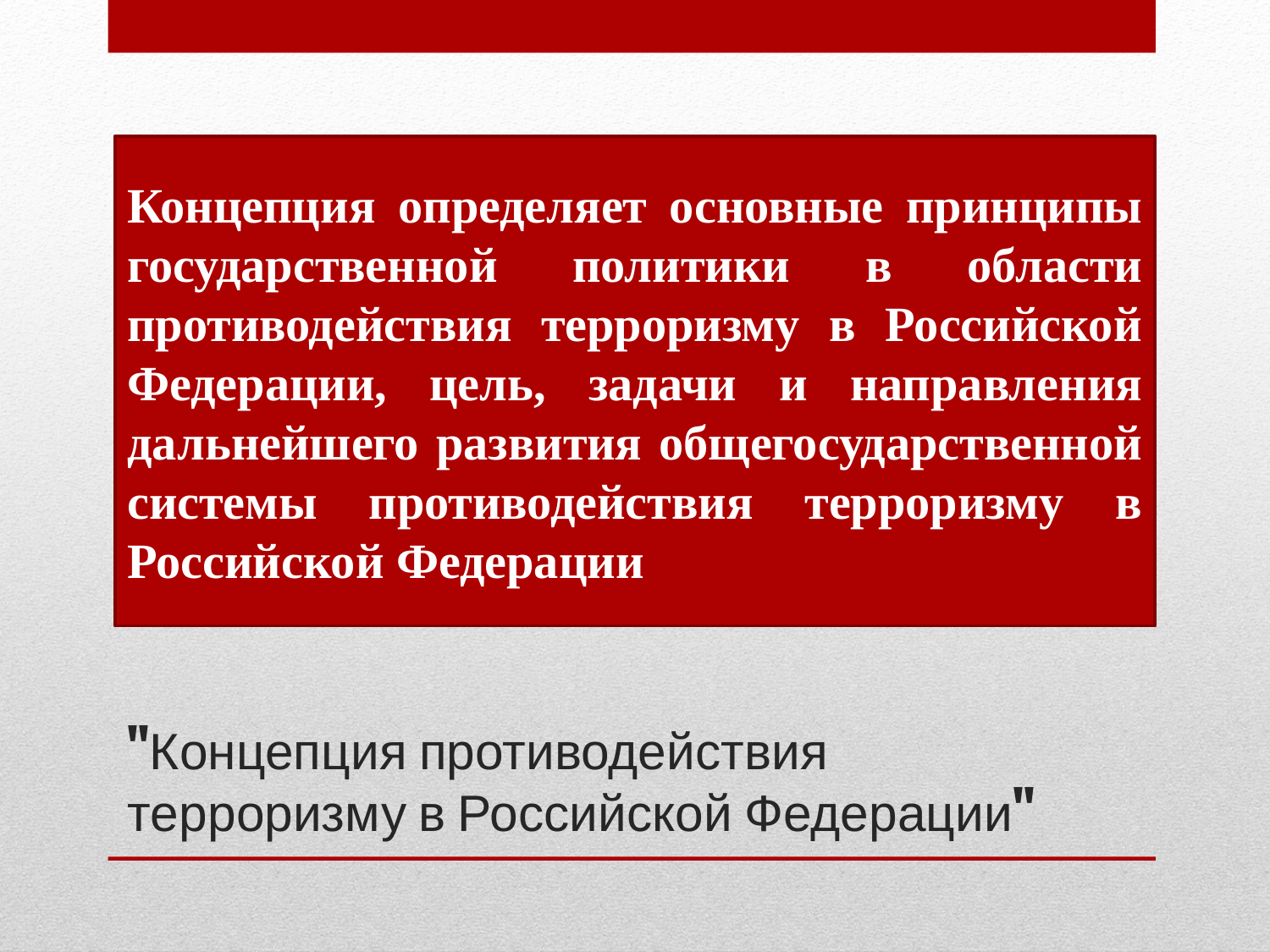

Концепция определяет основные принципы государственной политики в области противодействия терроризму в Российской Федерации, цель, задачи и направления дальнейшего развития общегосударственной системы противодействия терроризму в Российской Федерации
# "Концепция противодействия терроризму в Российской Федерации"